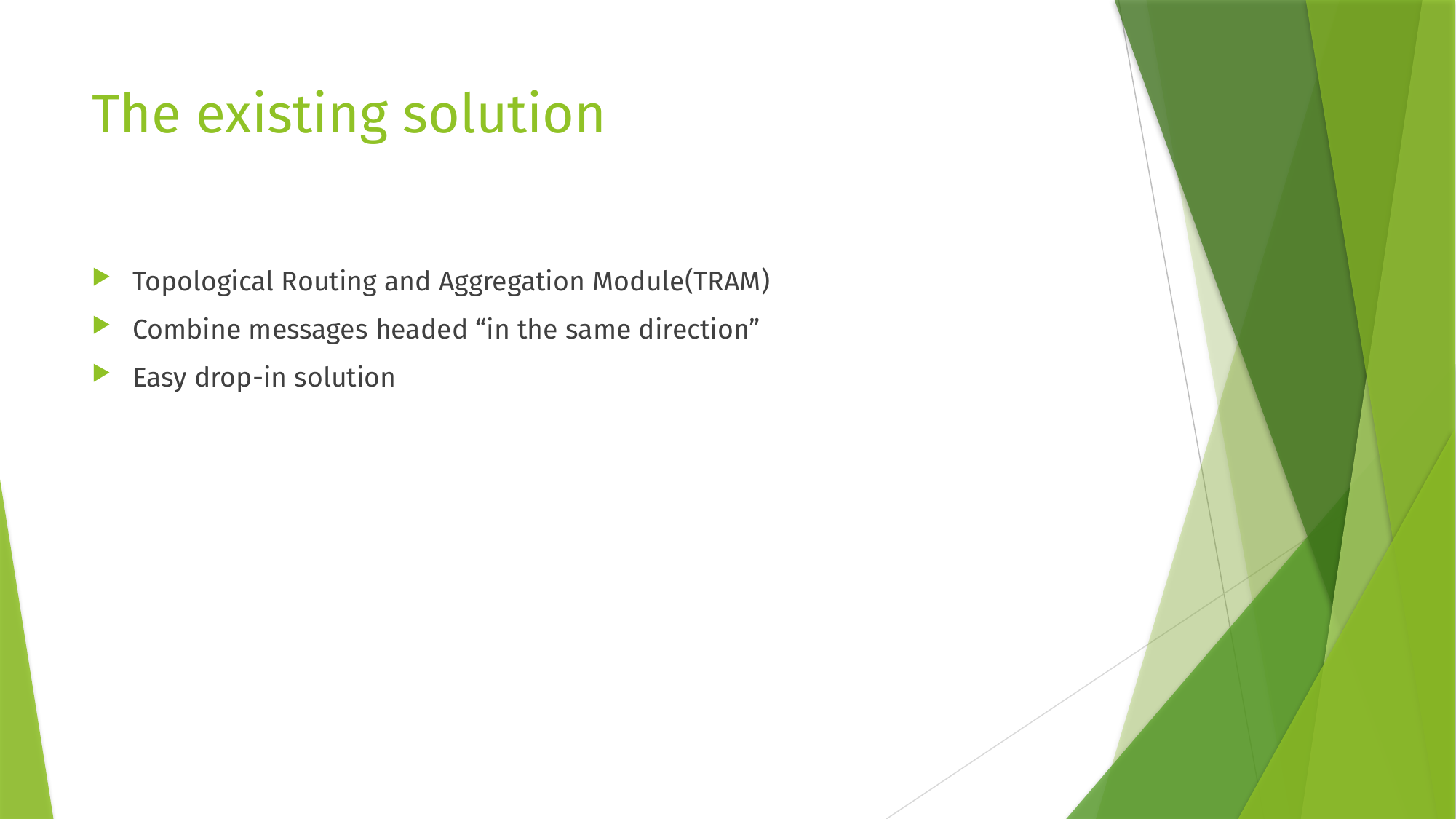

# The existing solution
Topological Routing and Aggregation Module(TRAM)
Combine messages headed “in the same direction”
Easy drop-in solution